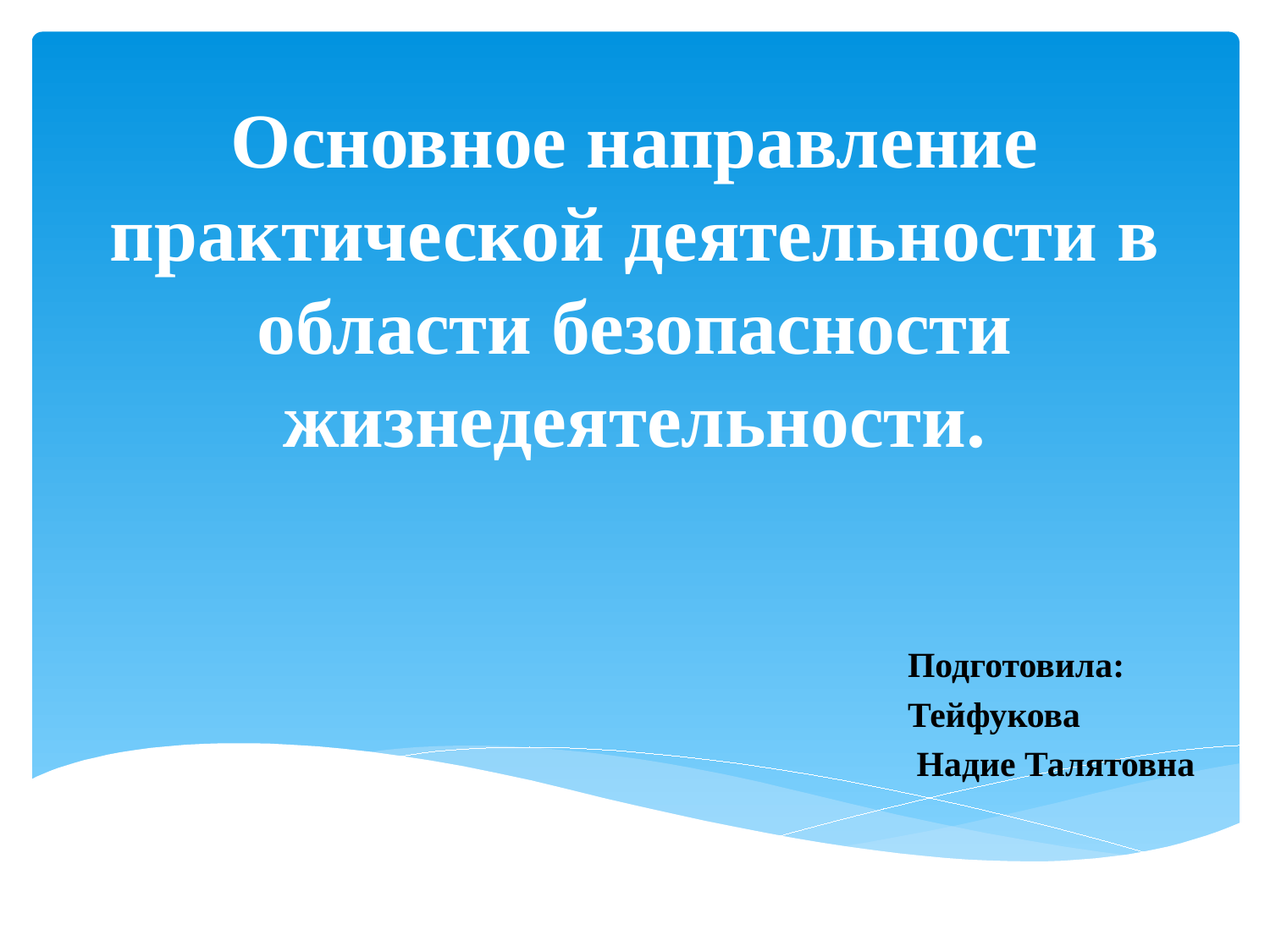

# Основное направление практической деятельности в области безопасности жизнедеятельности.
Подготовила:
Тейфукова
 Надие Талятовна